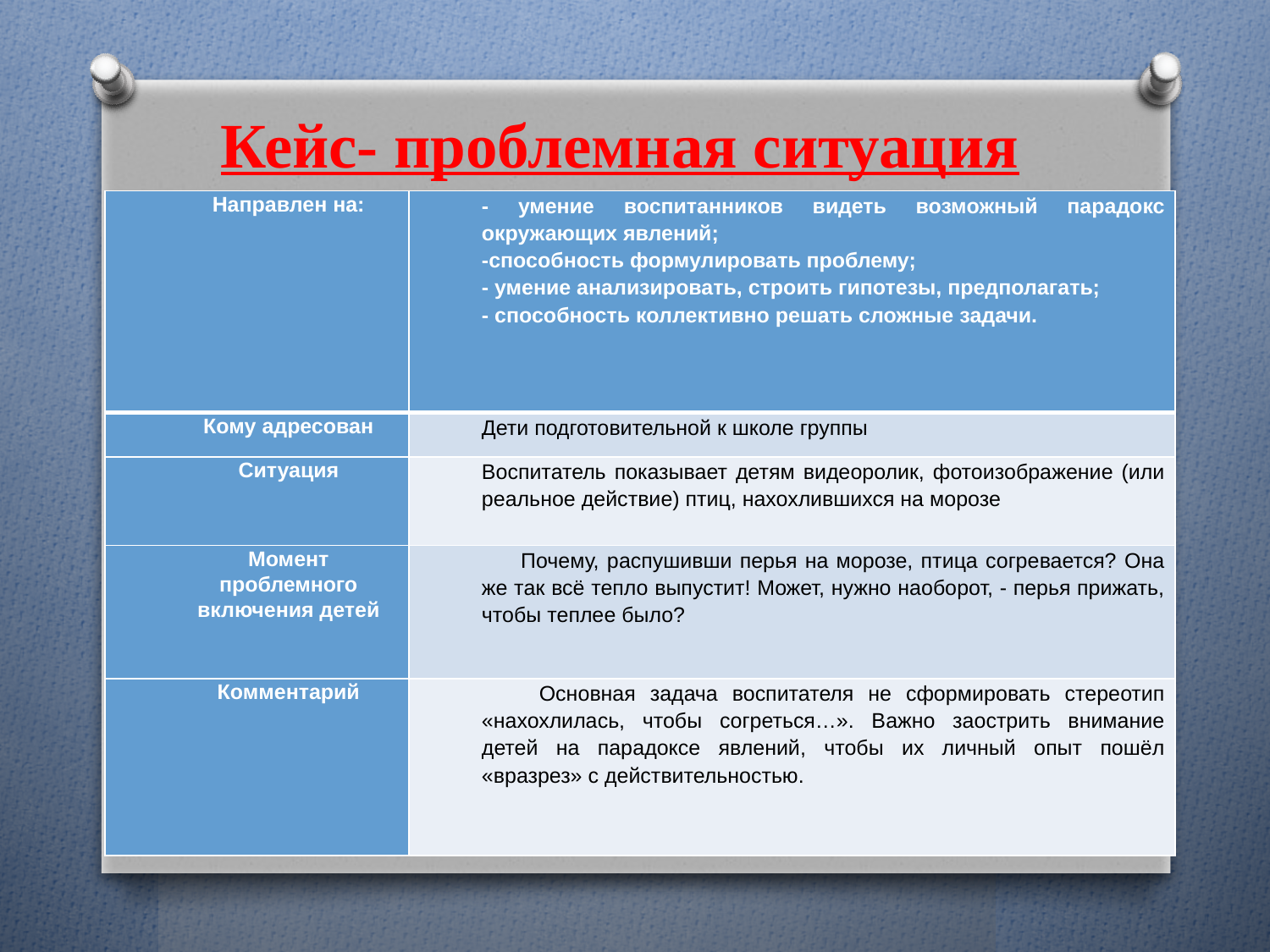

Кейс- проблемная ситуация
#
| Направлен на: | - умение воспитанников видеть возможный парадокс окружающих явлений; -способность формулировать проблему; - умение анализировать, строить гипотезы, предполагать; - способность коллективно решать сложные задачи. |
| --- | --- |
| Кому адресован | Дети подготовительной к школе группы |
| Ситуация | Воспитатель показывает детям видеоролик, фотоизображение (или реальное действие) птиц, нахохлившихся на морозе |
| Момент проблемного включения детей | Почему, распушивши перья на морозе, птица согревается? Она же так всё тепло выпустит! Может, нужно наоборот, - перья прижать, чтобы теплее было? |
| Комментарий | Основная задача воспитателя не сформировать стереотип «нахохлилась, чтобы согреться…». Важно заострить внимание детей на парадоксе явлений, чтобы их личный опыт пошёл «вразрез» с действительностью. |